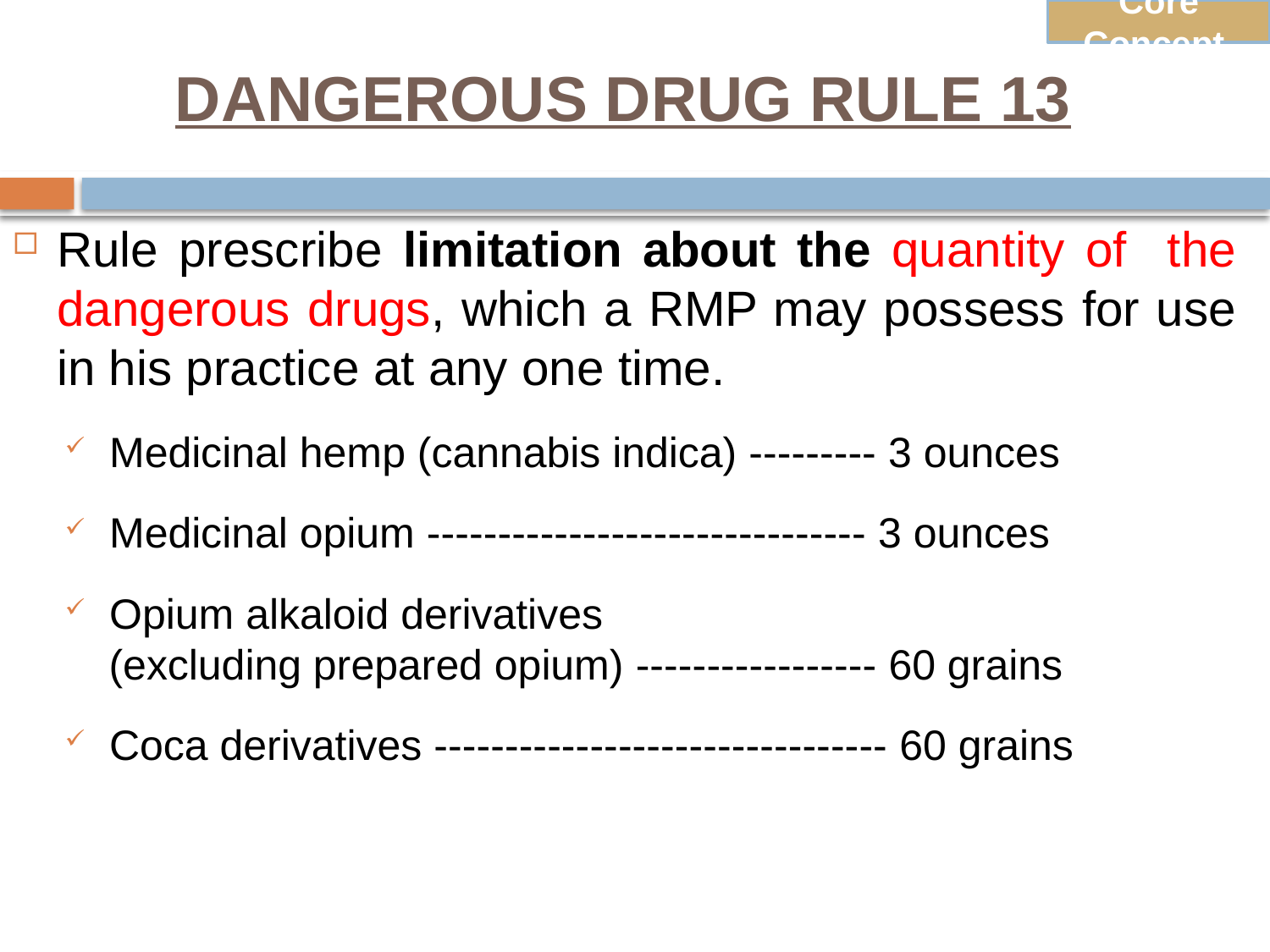

Core Concept
# DANGEROUS DRUG RULE 13
Rule prescribe limitation about the quantity of  the dangerous drugs, which a RMP may possess for use in his practice at any one time.
Medicinal hemp (cannabis indica) --------- 3 ounces
Medicinal opium ------------------------------- 3 ounces
Opium alkaloid derivatives
(excluding prepared opium) ----------------- 60 grains
Coca derivatives -------------------------------- 60 grains